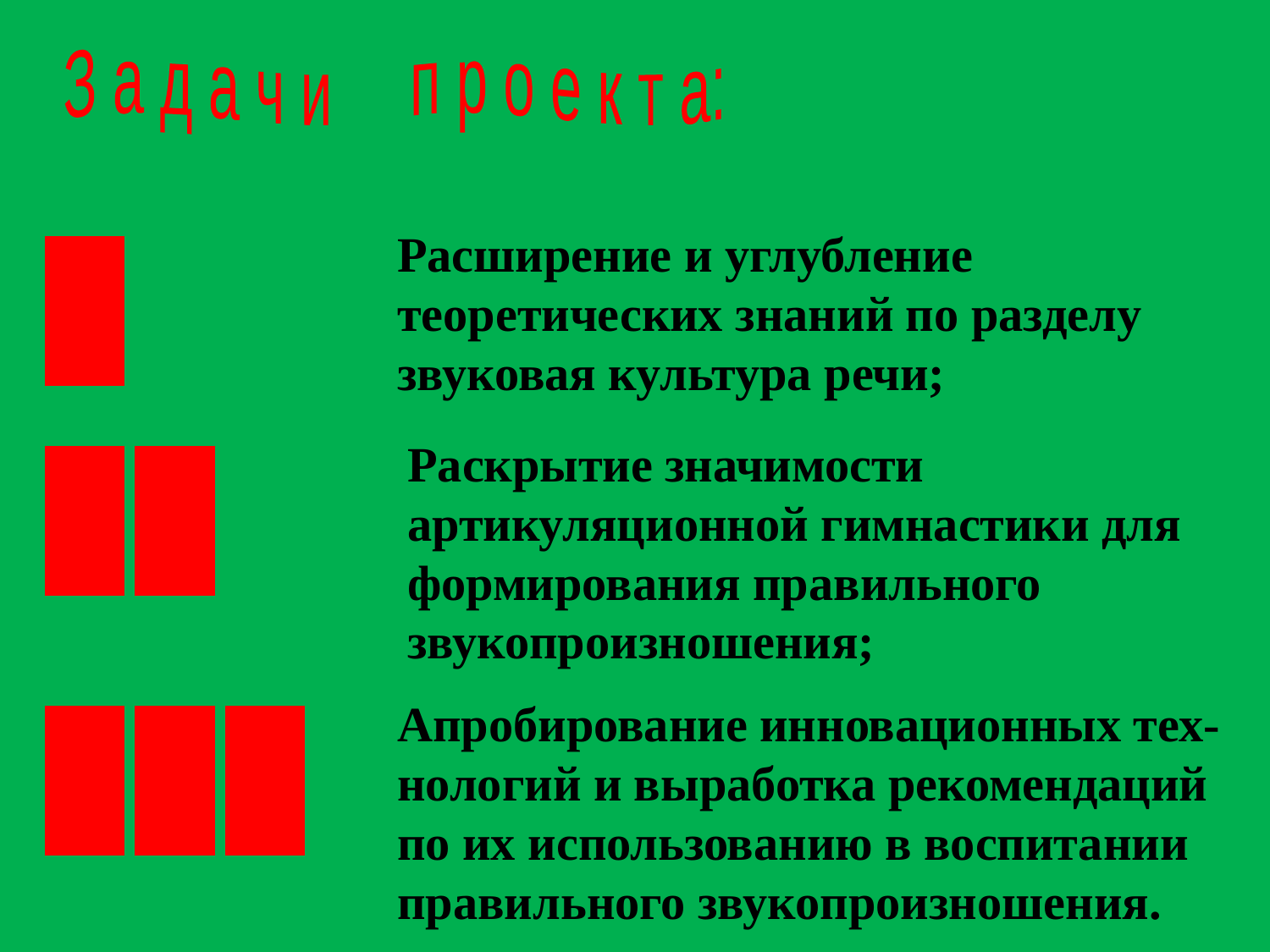

З а д а ч и     п р о е к т а:
Расширение и углубление теоретических знаний по разделу звуковая культура речи;

I
Раскрытие значимости артикуляционной гимнастики для формирования правильного звукопроизношения;

I
I
Апробирование инновационных тех-нологий и выработка рекомендаций по их использованию в воспитании правильного звукопроизношения.

I
I
I